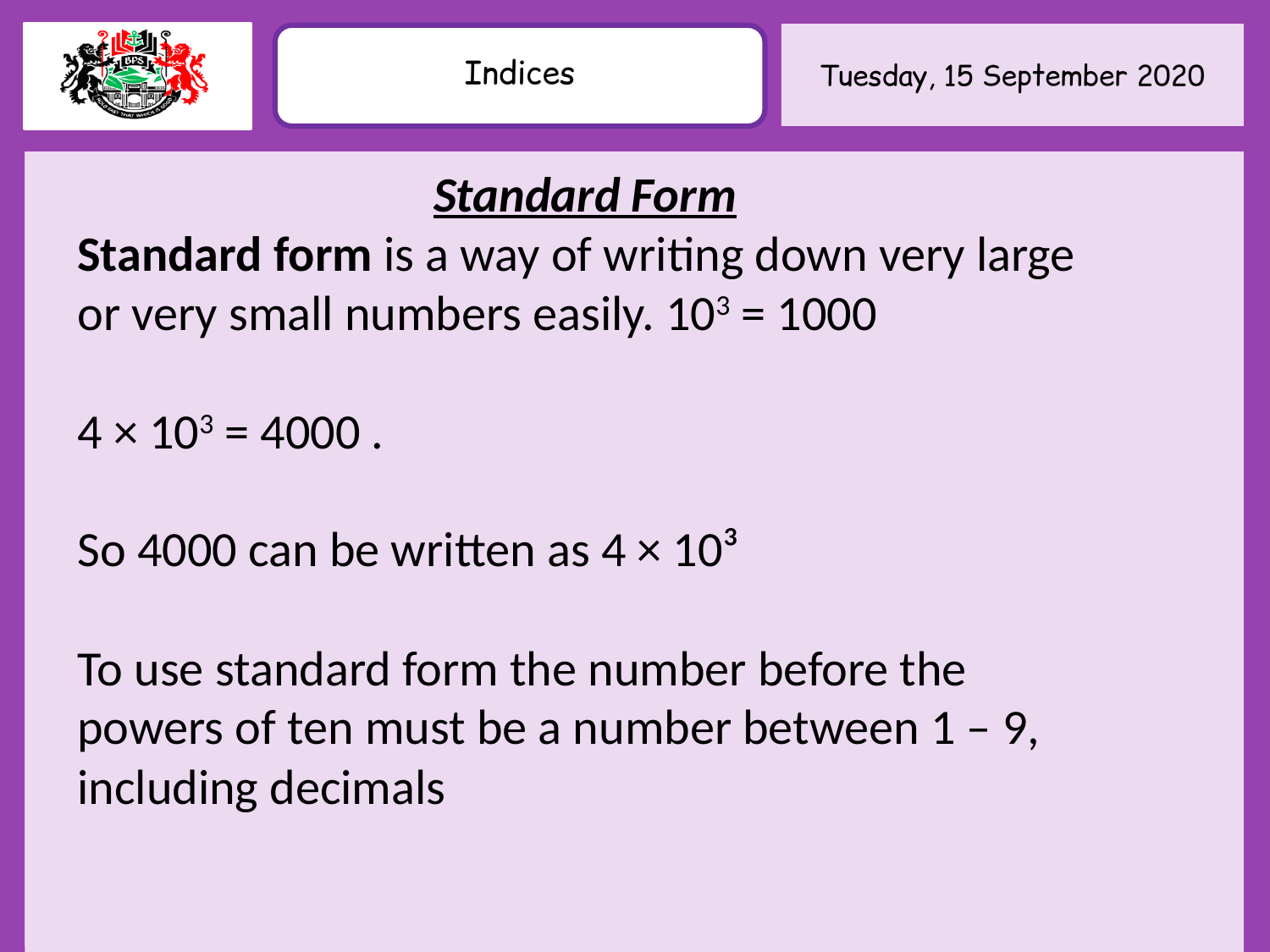

Indices
Standard Form
Standard form is a way of writing down very large or very small numbers easily. 103 = 1000

4 × 103 = 4000 .

So 4000 can be written as 4 × 10³

To use standard form the number before the powers of ten must be a number between 1 – 9, including decimals